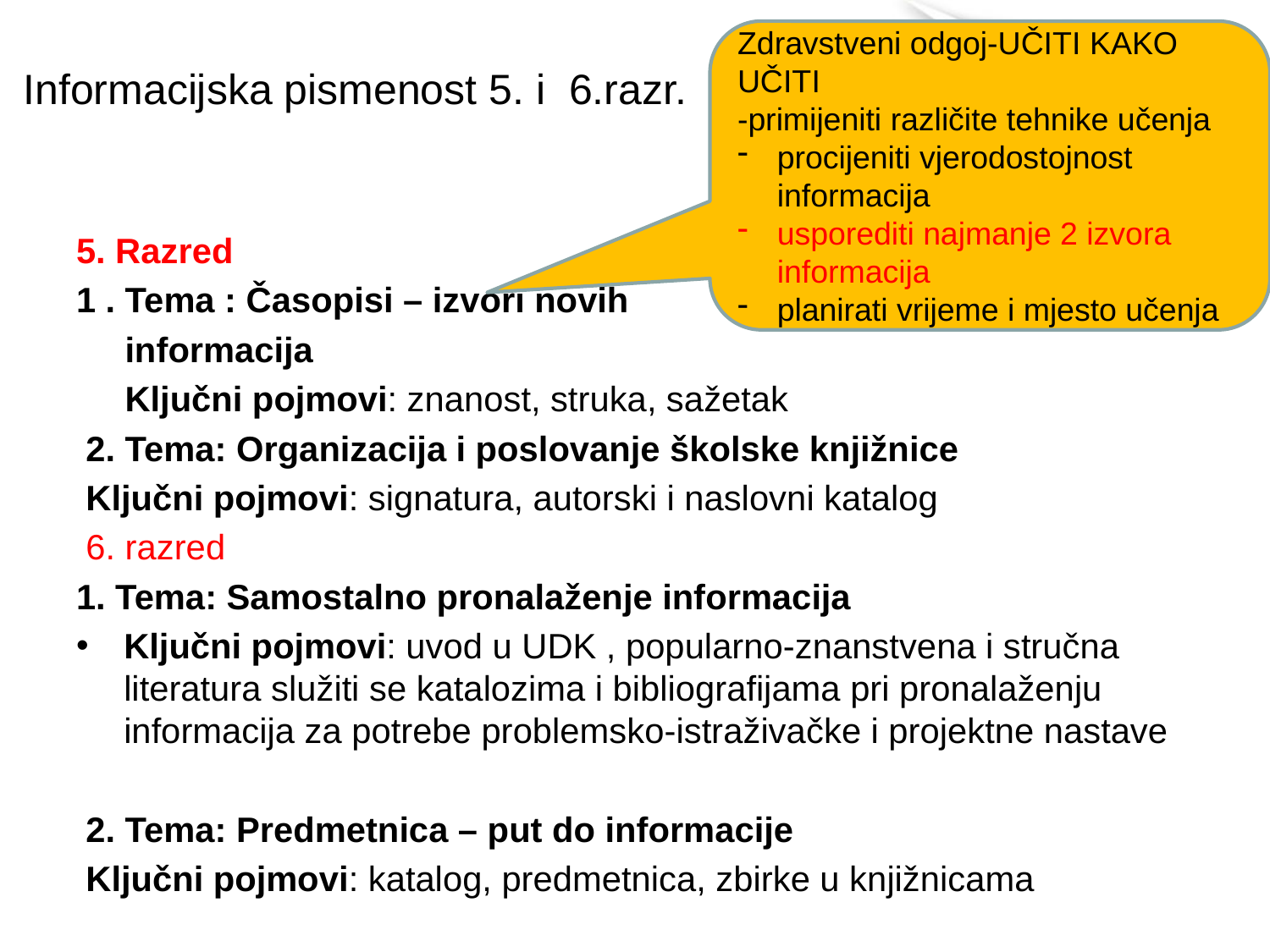

Zdravstveni odgoj-UČITI KAKO UČITI
-primijeniti različite tehnike učenja
procijeniti vjerodostojnost informacija
usporediti najmanje 2 izvora informacija
planirati vrijeme i mjesto učenja
# Informacijska pismenost 5. i  6.razr.
5. Razred
1 . Tema : Časopisi – izvori novih
     informacija
     Ključni pojmovi: znanost, struka, sažetak
 2. Tema: Organizacija i poslovanje školske knjižnice
 Ključni pojmovi: signatura, autorski i naslovni katalog
 6. razred
1. Tema: Samostalno pronalaženje informacija
Ključni pojmovi: uvod u UDK , popularno-znanstvena i stručna literatura služiti se katalozima i bibliografijama pri pronalaženju informacija za potrebe problemsko-istraživačke i projektne nastave

 2. Tema: Predmetnica – put do informacije
 Ključni pojmovi: katalog, predmetnica, zbirke u knjižnicama